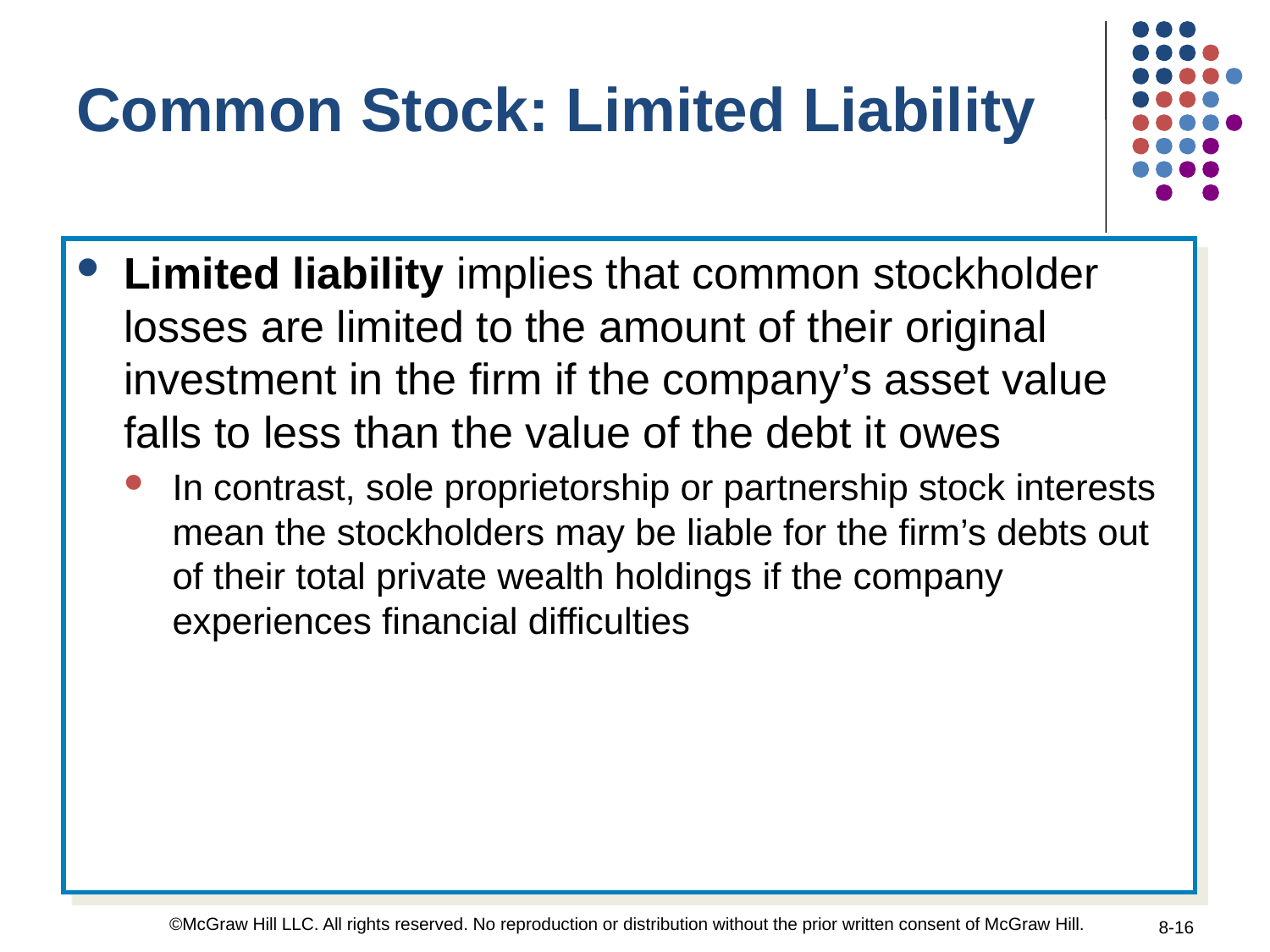

Common Stock: Limited Liability
Limited liability implies that common stockholder losses are limited to the amount of their original investment in the firm if the company’s asset value falls to less than the value of the debt it owes
In contrast, sole proprietorship or partnership stock interests mean the stockholders may be liable for the firm’s debts out of their total private wealth holdings if the company experiences financial difficulties
©McGraw Hill LLC. All rights reserved. No reproduction or distribution without the prior written consent of McGraw Hill.
8-16